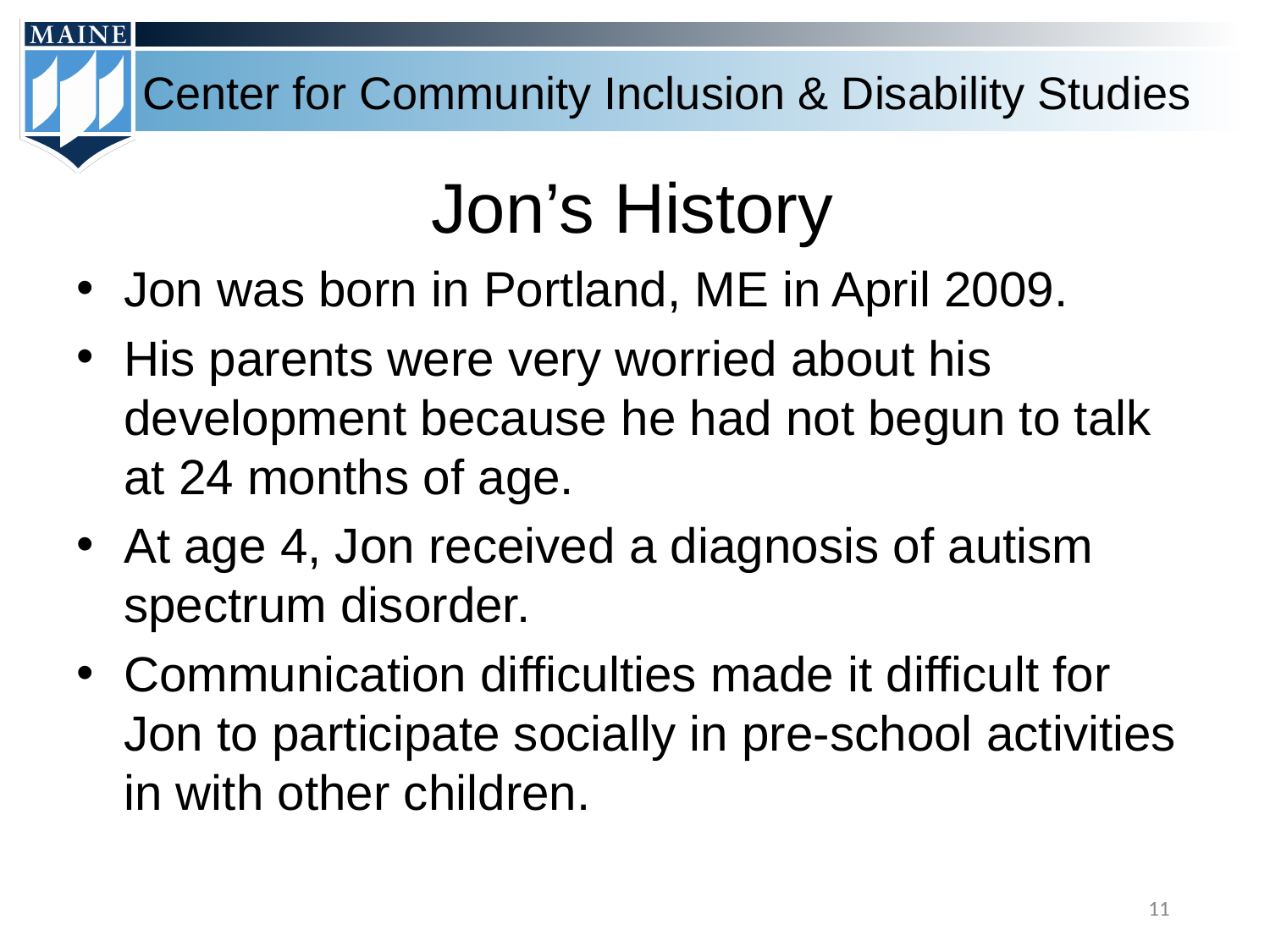

# Jon’s History
Jon was born in Portland, ME in April 2009.
His parents were very worried about his development because he had not begun to talk at 24 months of age.
At age 4, Jon received a diagnosis of autism spectrum disorder.
Communication difficulties made it difficult for Jon to participate socially in pre-school activities in with other children.
11